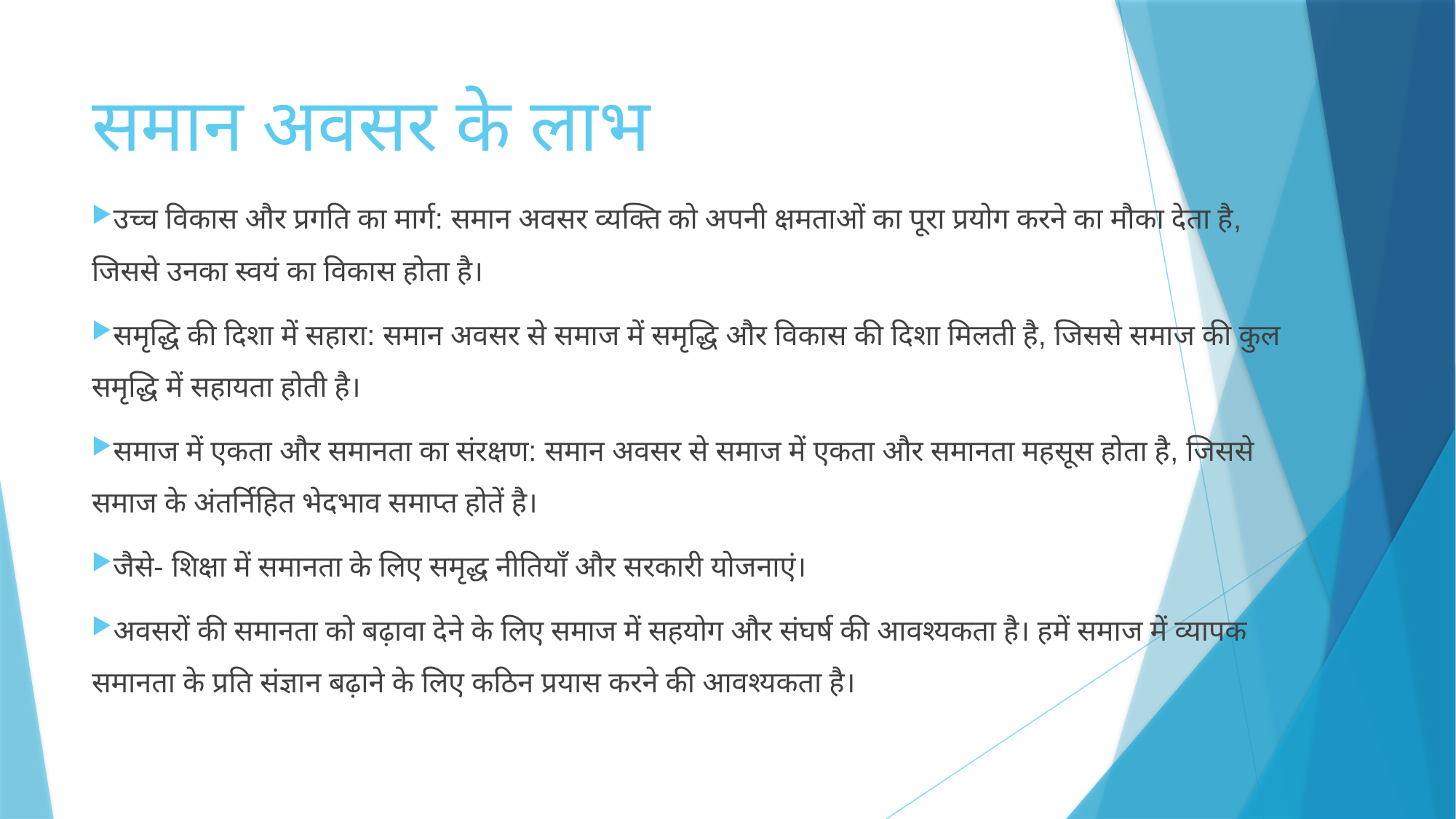

# समान अवसर के लाभ
उच्च विकास और प्रगति का मार्ग: समान अवसर व्यक्ति को अपनी क्षमताओं का पूरा प्रयोग करने का मौका देता है, जिससे उनका स्वयं का विकास होता है।
समृद्धि की दिशा में सहारा: समान अवसर से समाज में समृद्धि और विकास की दिशा मिलती है, जिससे समाज की कुल समृद्धि में सहायता होती है।
समाज में एकता और समानता का संरक्षण: समान अवसर से समाज में एकता और समानता महसूस होता है, जिससे समाज के अंतर्निहित भेदभाव समाप्त होतें है।
जैसे- शिक्षा में समानता के लिए समृद्ध नीतियाँ और सरकारी योजनाएं।
अवसरों की समानता को बढ़ावा देने के लिए समाज में सहयोग और संघर्ष की आवश्यकता है। हमें समाज में व्यापक समानता के प्रति संज्ञान बढ़ाने के लिए कठिन प्रयास करने की आवश्यकता है।